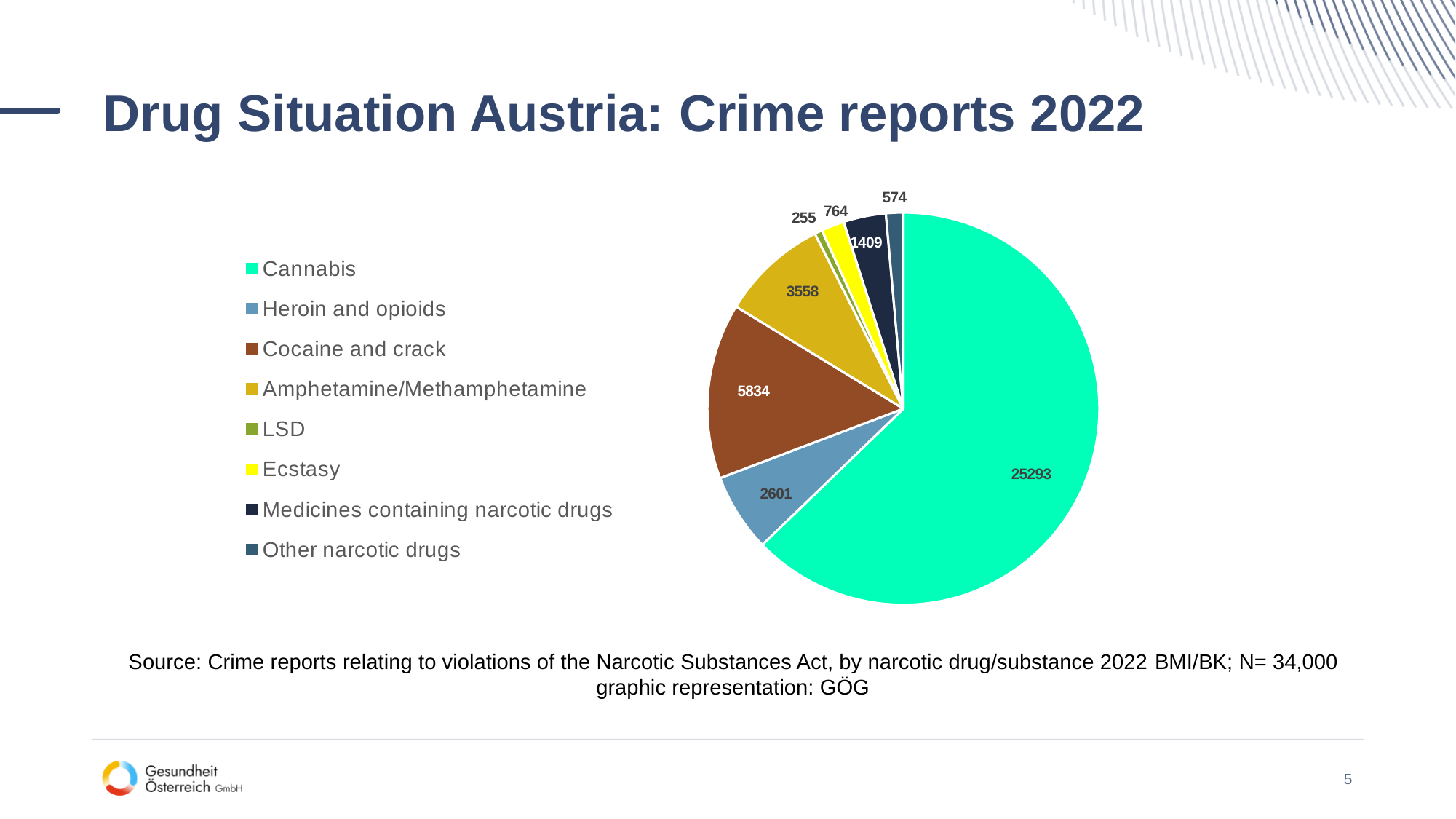

# Drug Situation Austria: Crime reports 2022

### Chart

| Category |  |
|---|---|
| Cannabis | 25293.0 |
| Heroin and opioids | 2601.0 |
| Cocaine and crack | 5834.0 |
| Amphetamine/Methamphetamine | 3558.0 |
| LSD | 255.0 |
| Ecstasy | 764.0 |
| Medicines containing narcotic drugs | 1409.0 |
| Other narcotic drugs | 574.0 |
Source: Crime reports relating to violations of the Narcotic Substances Act, by narcotic drug/substance 2022 BMI/BK; N= 34,000
graphic representation: GÖG